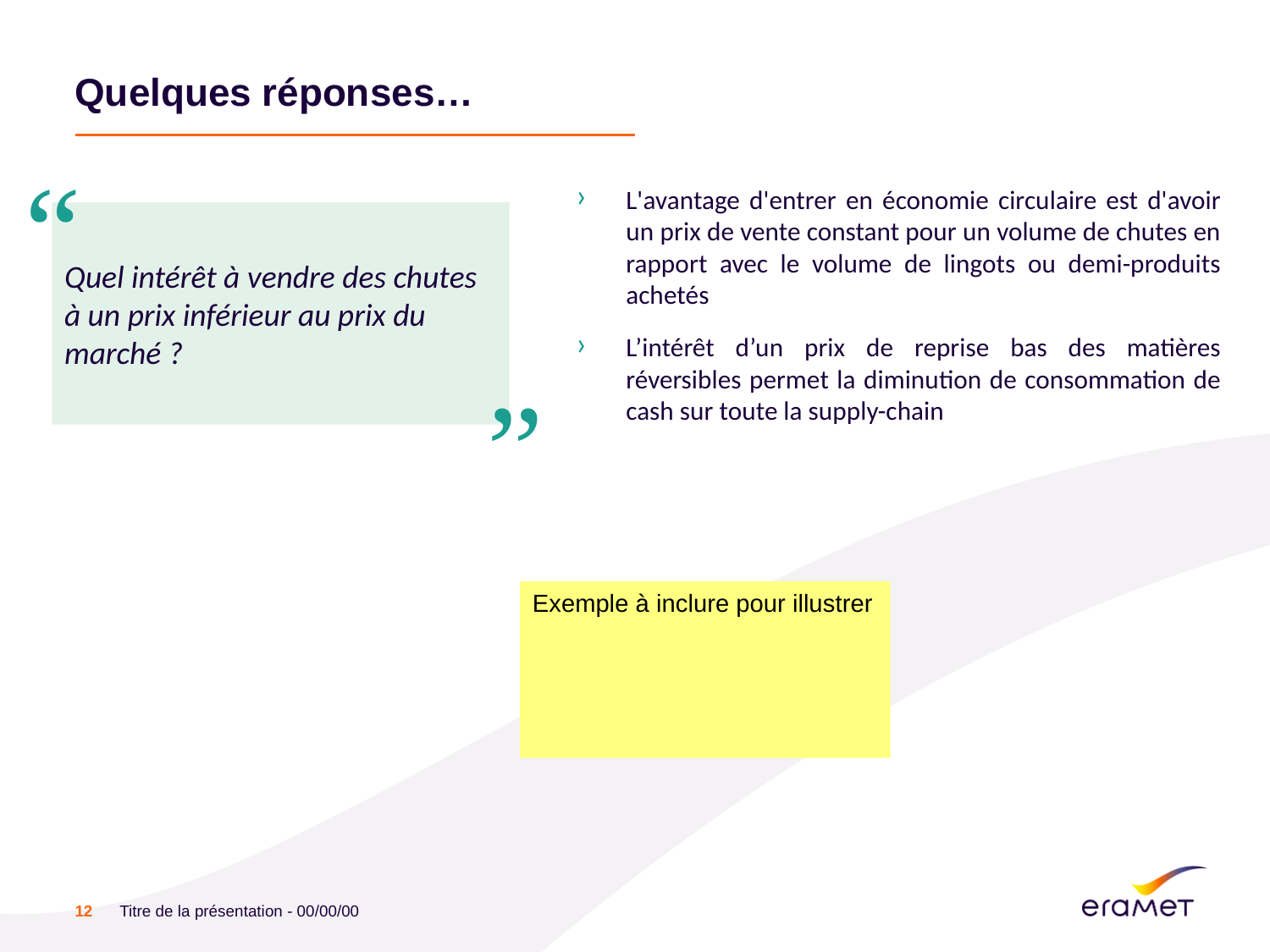

# Quelques réponses…
“
L'avantage d'entrer en économie circulaire est d'avoir un prix de vente constant pour un volume de chutes en rapport avec le volume de lingots ou demi-produits achetés
L’intérêt d’un prix de reprise bas des matières réversibles permet la diminution de consommation de cash sur toute la supply-chain
Quel intérêt à vendre des chutes à un prix inférieur au prix du marché ?
„
Exemple à inclure pour illustrer
12
Titre de la présentation - 00/00/00

Date